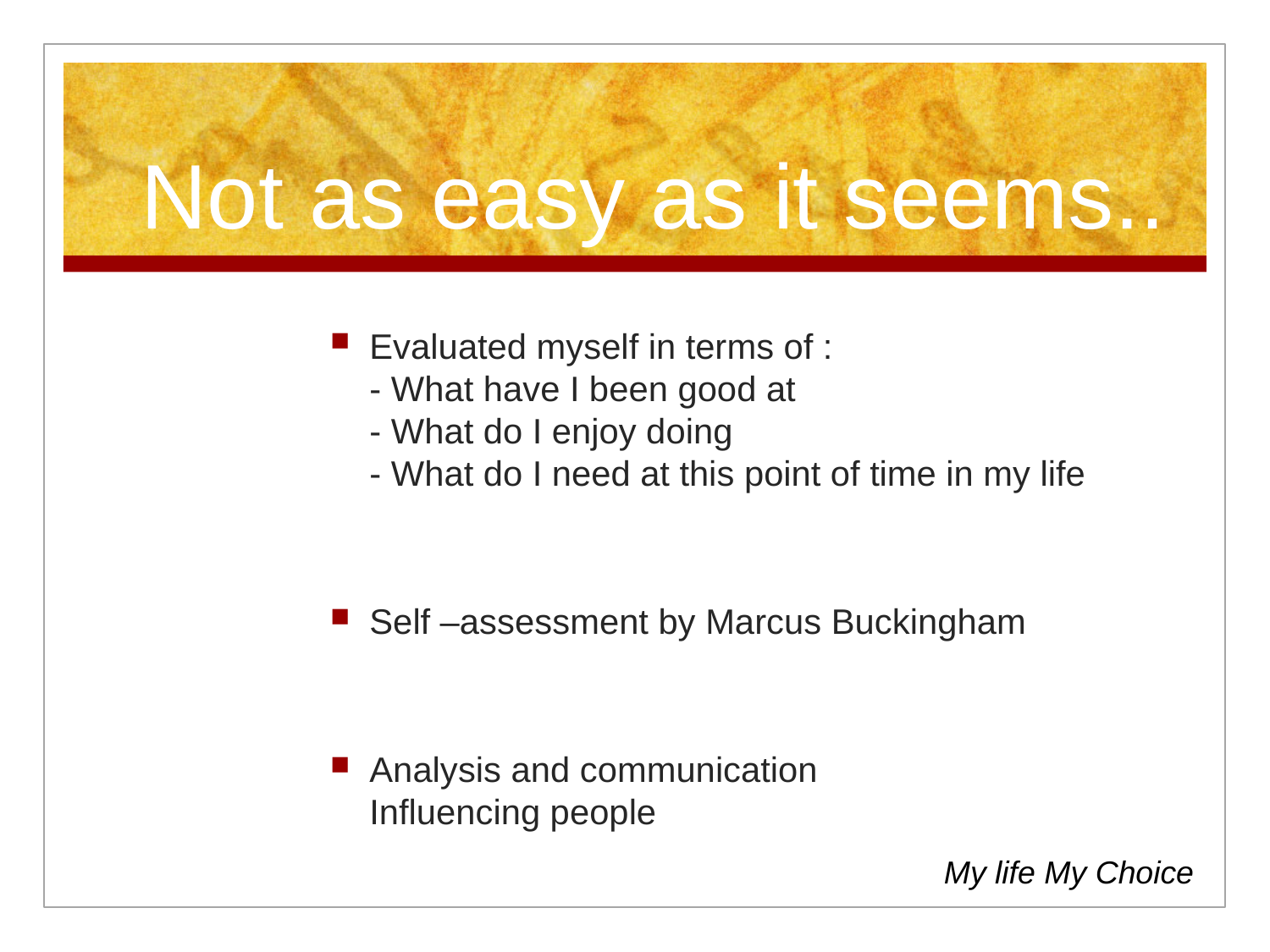

# Not as easy as it seems..
Evaluated myself in terms of :
- What have I been good at
- What do I enjoy doing
- What do I need at this point of time in my life

Self –assessment by Marcus Buckingham

Analysis and communication
Influencing people
My life My Choice